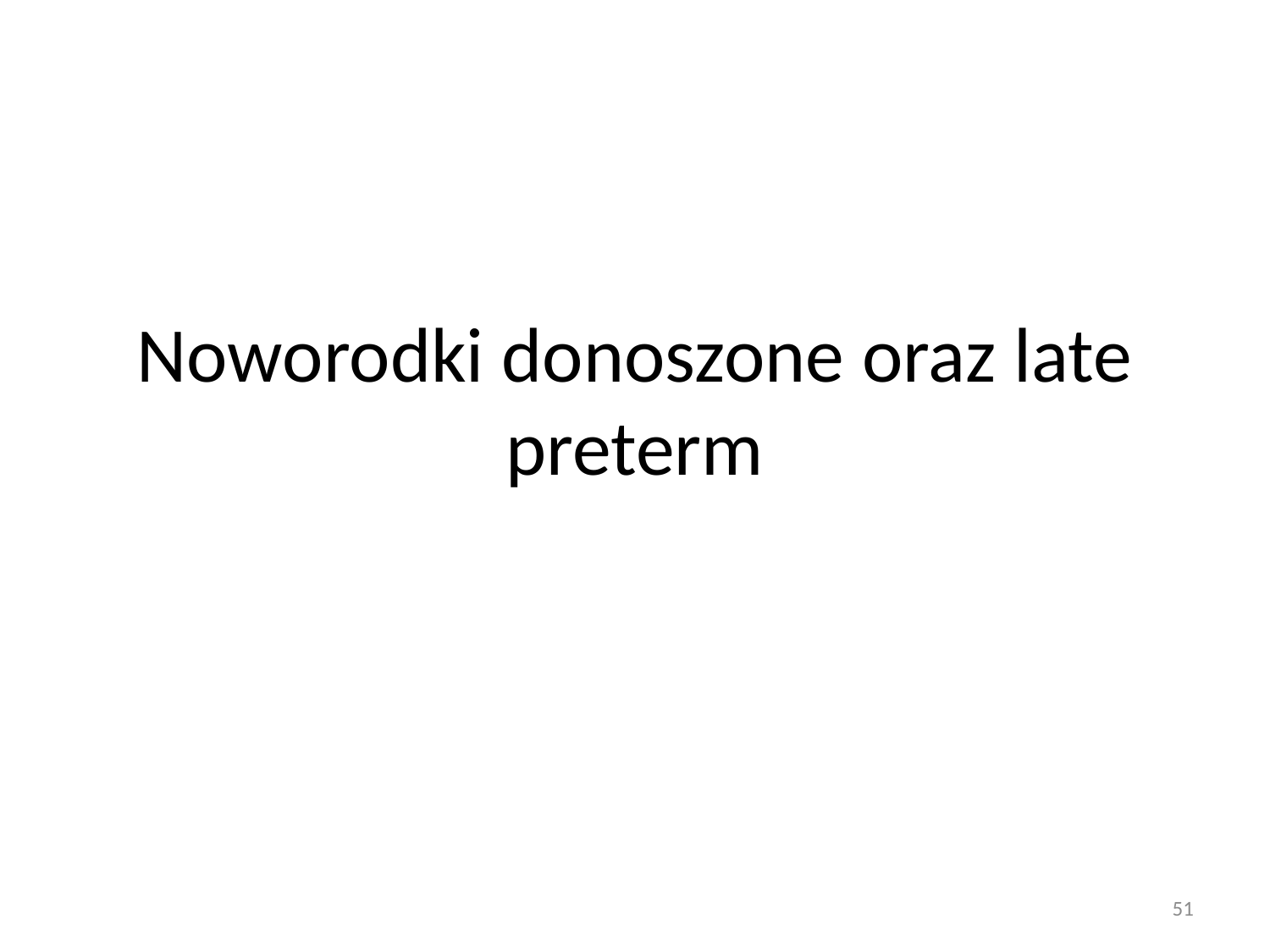

# Noworodki donoszone oraz late preterm

51